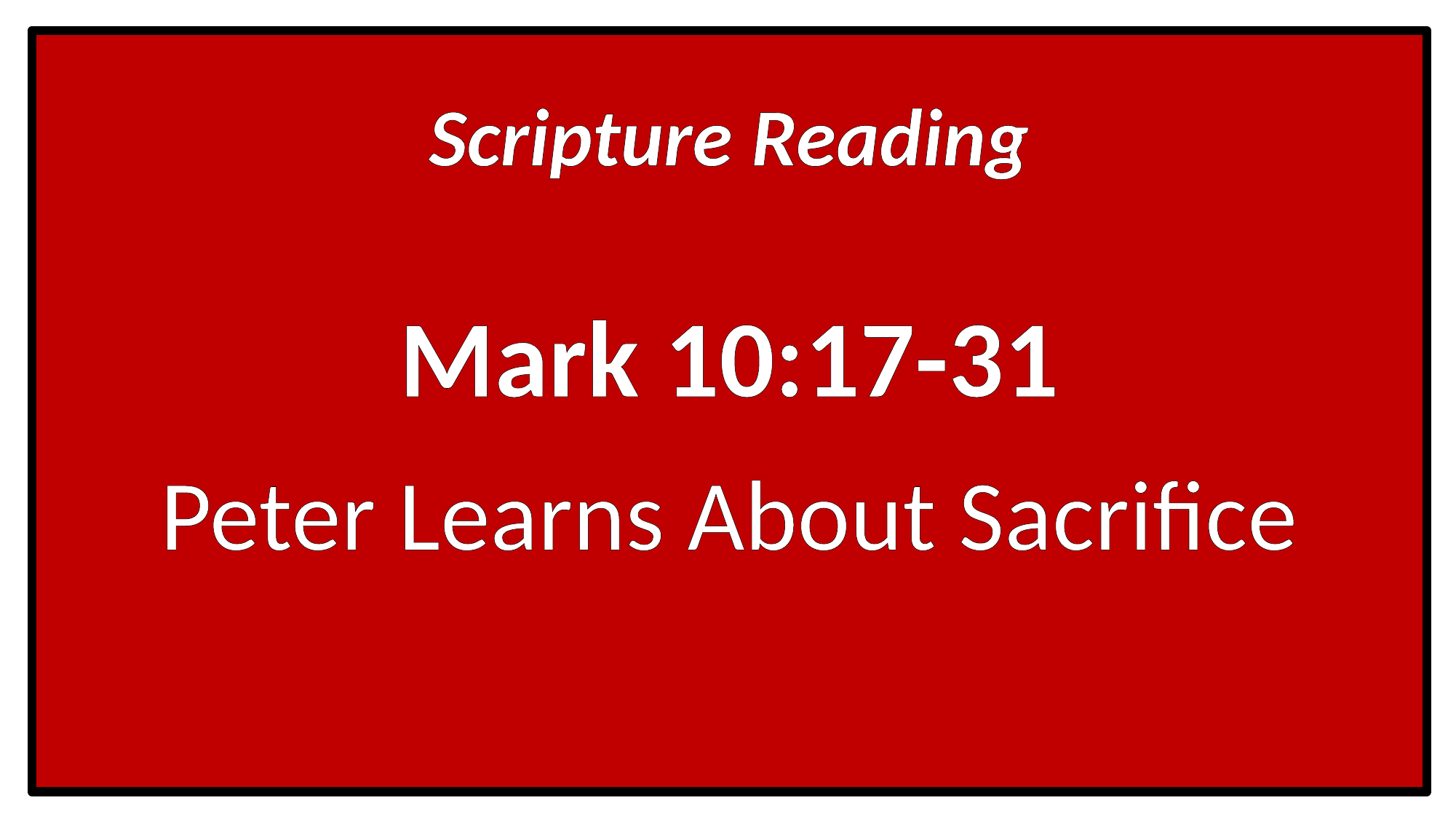

Scripture Reading

Mark 10:17-31

Peter Learns About Sacrifice